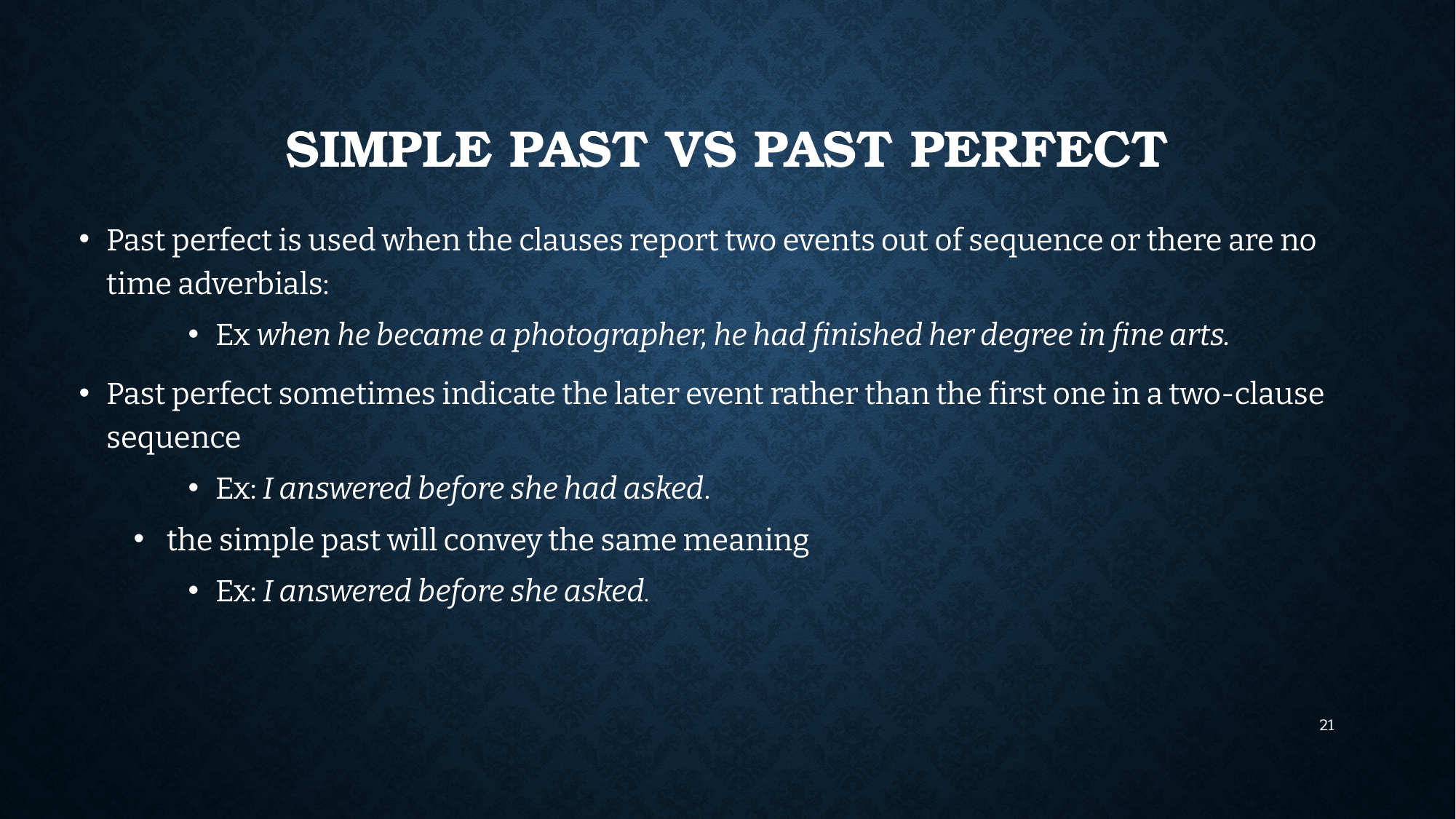

# Simple past VS Past Perfect
Past perfect is used when the clauses report two events out of sequence or there are no time adverbials:
Ex when he became a photographer, he had finished her degree in fine arts.
Past perfect sometimes indicate the later event rather than the first one in a two-clause sequence
Ex: I answered before she had asked.
 the simple past will convey the same meaning
Ex: I answered before she asked.
21